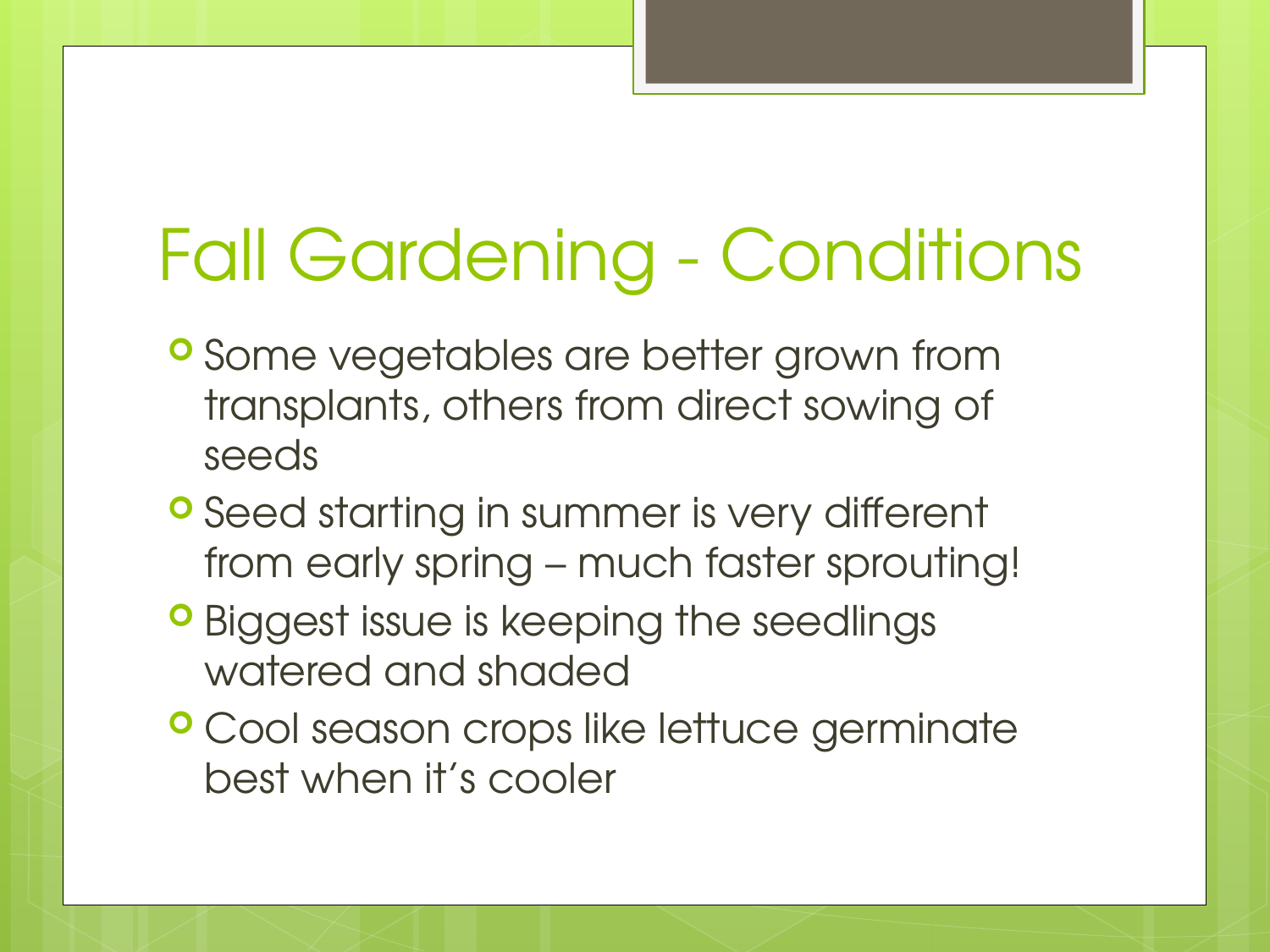

# Fall Gardening - Conditions
Some vegetables are better grown from transplants, others from direct sowing of seeds
Seed starting in summer is very different from early spring – much faster sprouting!
Biggest issue is keeping the seedlings watered and shaded
Cool season crops like lettuce germinate best when it’s cooler